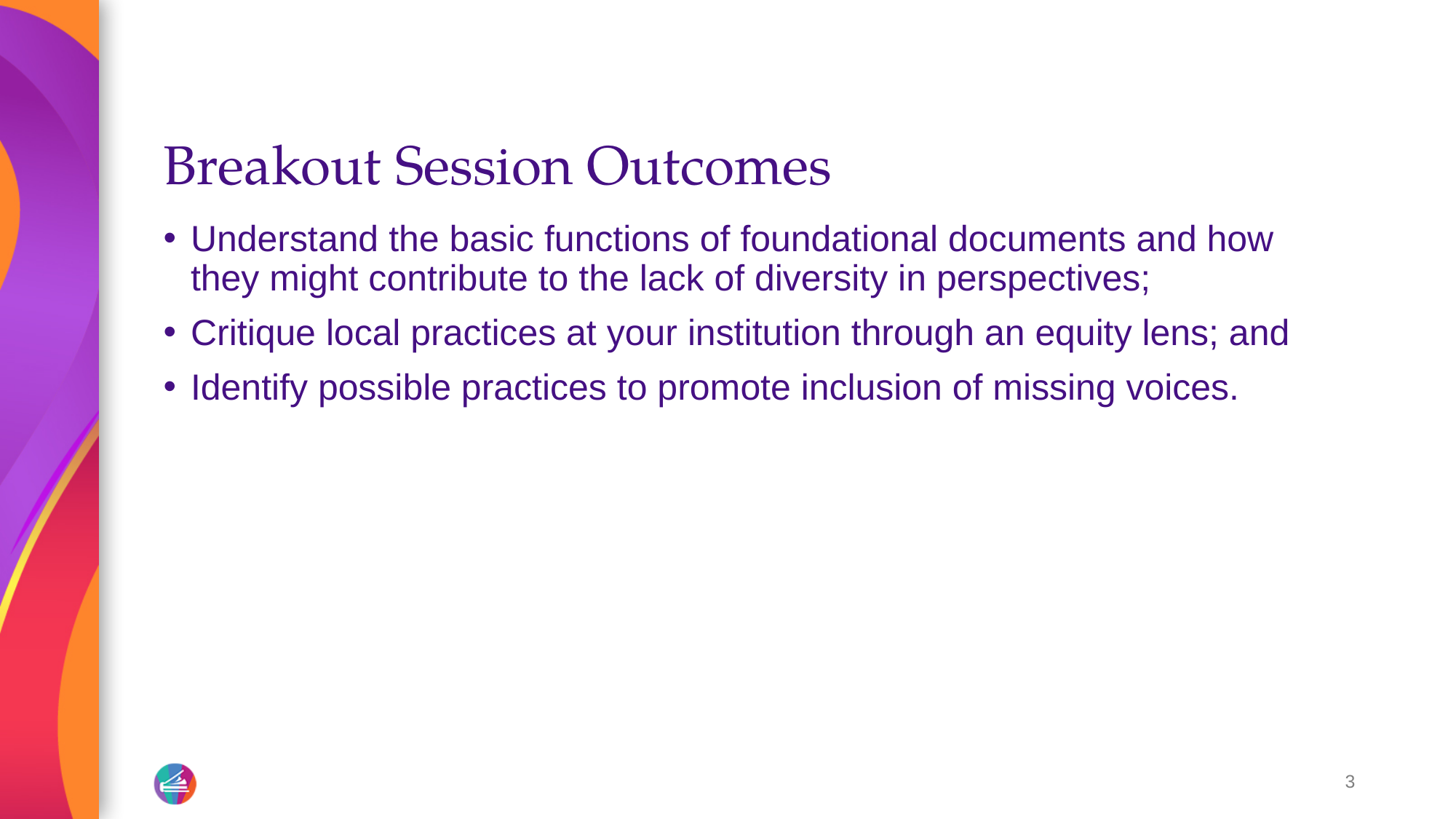

# Breakout Session Outcomes
Understand the basic functions of foundational documents and how they might contribute to the lack of diversity in perspectives;
Critique local practices at your institution through an equity lens; and
Identify possible practices to promote inclusion of missing voices.

3